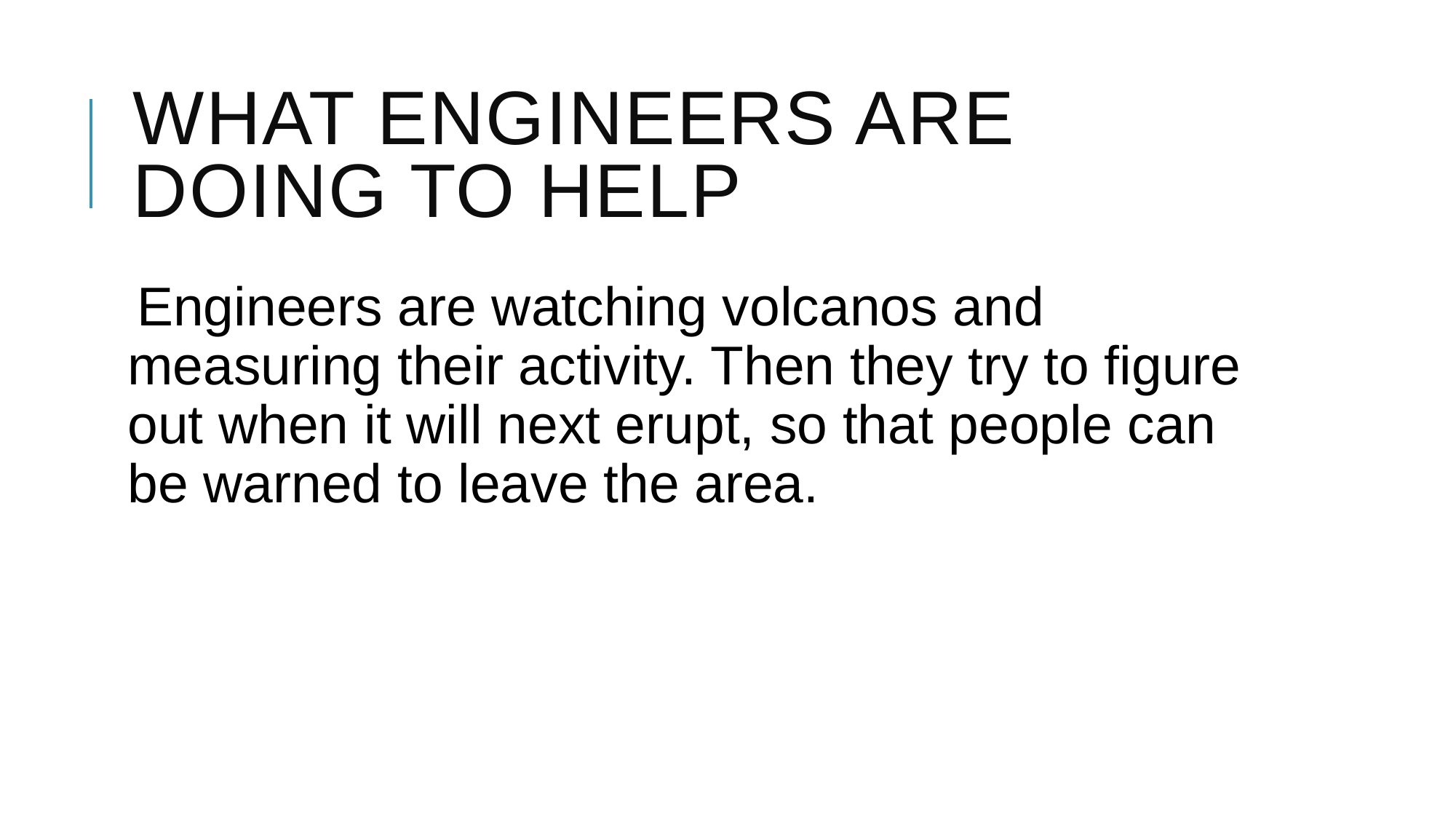

# What engineers are doing to help
 Engineers are watching volcanos and measuring their activity. Then they try to figure out when it will next erupt, so that people can be warned to leave the area.